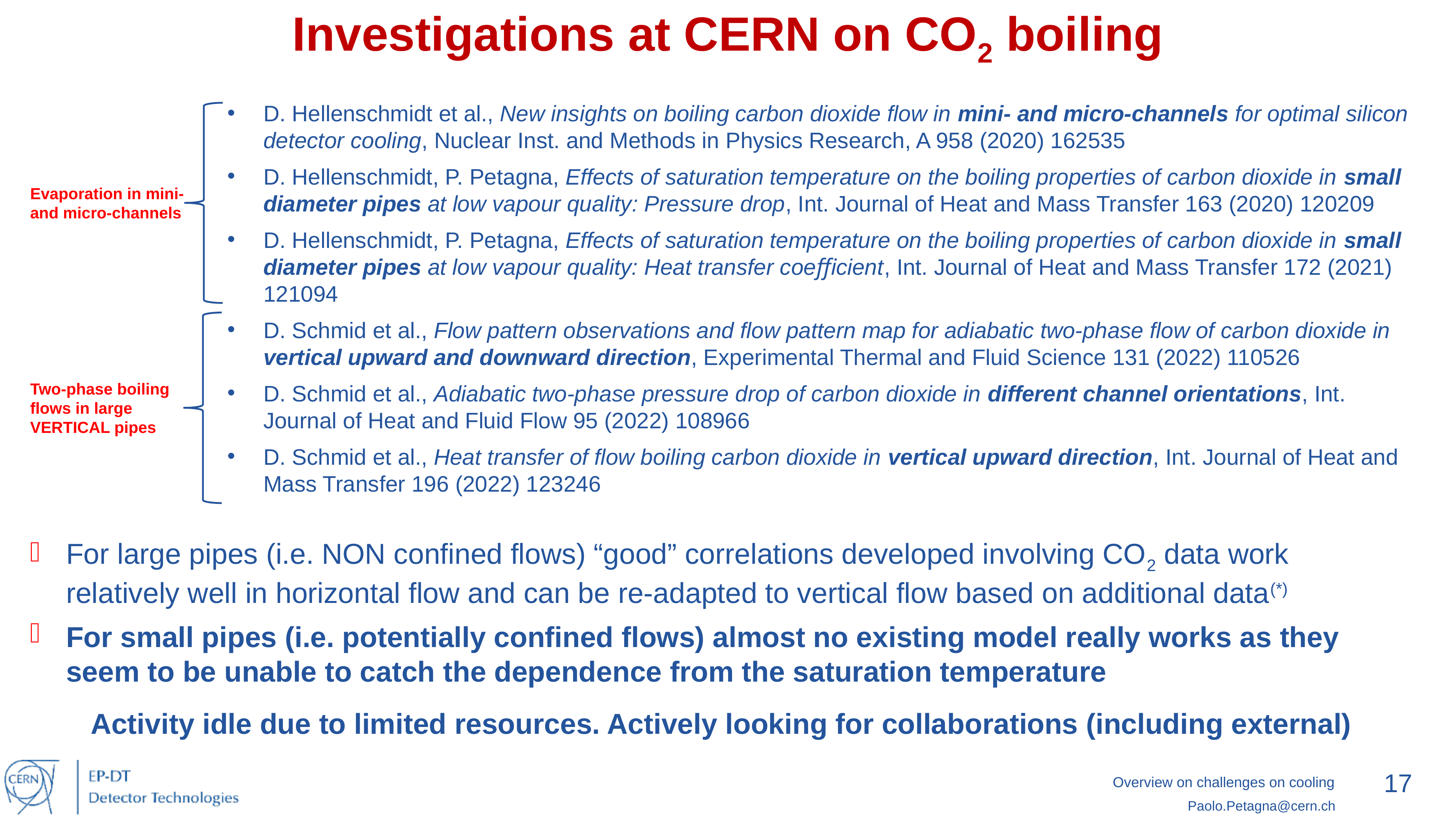

Investigations at CERN on CO2 boiling
D. Hellenschmidt et al., New insights on boiling carbon dioxide flow in mini- and micro-channels for optimal silicon detector cooling, Nuclear Inst. and Methods in Physics Research, A 958 (2020) 162535
D. Hellenschmidt, P. Petagna, Effects of saturation temperature on the boiling properties of carbon dioxide in small diameter pipes at low vapour quality: Pressure drop, Int. Journal of Heat and Mass Transfer 163 (2020) 120209
D. Hellenschmidt, P. Petagna, Effects of saturation temperature on the boiling properties of carbon dioxide in small diameter pipes at low vapour quality: Heat transfer coeﬃcient, Int. Journal of Heat and Mass Transfer 172 (2021) 121094
D. Schmid et al., Flow pattern observations and flow pattern map for adiabatic two-phase flow of carbon dioxide in vertical upward and downward direction, Experimental Thermal and Fluid Science 131 (2022) 110526
D. Schmid et al., Adiabatic two-phase pressure drop of carbon dioxide in different channel orientations, Int. Journal of Heat and Fluid Flow 95 (2022) 108966
D. Schmid et al., Heat transfer of ﬂow boiling carbon dioxide in vertical upward direction, Int. Journal of Heat and Mass Transfer 196 (2022) 123246

Evaporation in mini- and micro-channels

Two-phase boiling flows in large VERTICAL pipes
For large pipes (i.e. NON confined flows) “good” correlations developed involving CO2 data work relatively well in horizontal flow and can be re-adapted to vertical flow based on additional data(*)
For small pipes (i.e. potentially confined flows) almost no existing model really works as they seem to be unable to catch the dependence from the saturation temperature
Activity idle due to limited resources. Actively looking for collaborations (including external)
17